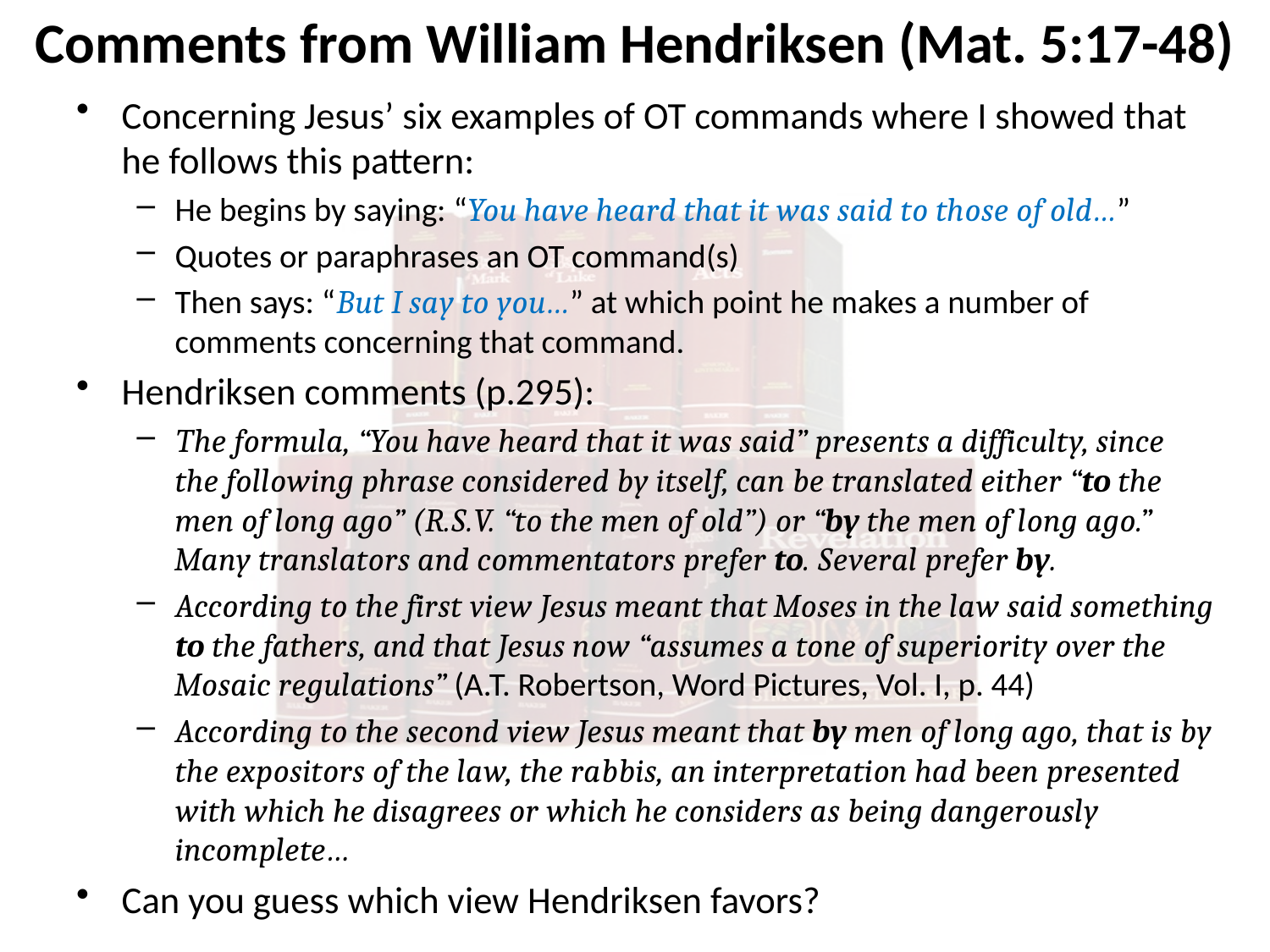

# Comments from William Hendriksen (Mat. 5:17-48)
Concerning Jesus’ six examples of OT commands where I showed that he follows this pattern:
He begins by saying: “You have heard that it was said to those of old…”
Quotes or paraphrases an OT command(s)
Then says: “But I say to you…” at which point he makes a number of comments concerning that command.
Hendriksen comments (p.295):
The formula, “You have heard that it was said” presents a difficulty, since the following phrase considered by itself, can be translated either “to the men of long ago” (R.S.V. “to the men of old”) or “by the men of long ago.” Many translators and commentators prefer to. Several prefer by.
According to the first view Jesus meant that Moses in the law said something to the fathers, and that Jesus now “assumes a tone of superiority over the Mosaic regulations” (A.T. Robertson, Word Pictures, Vol. I, p. 44)
According to the second view Jesus meant that by men of long ago, that is by the expositors of the law, the rabbis, an interpretation had been presented with which he disagrees or which he considers as being dangerously incomplete…
Can you guess which view Hendriksen favors?